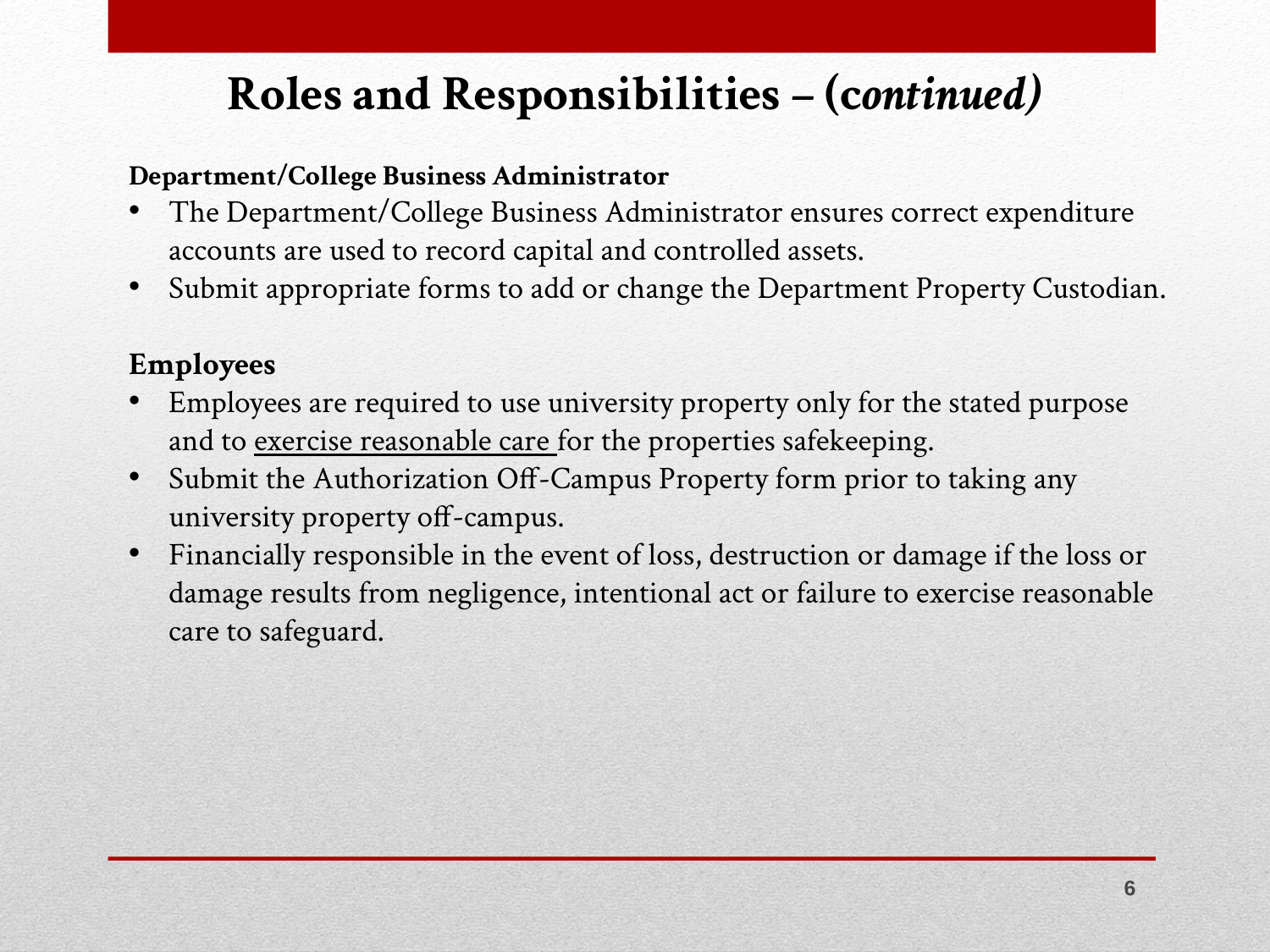

Roles and Responsibilities – (continued)
#

Department/College Business Administrator
The Department/College Business Administrator ensures correct expenditure accounts are used to record capital and controlled assets.
Submit appropriate forms to add or change the Department Property Custodian.

Employees
Employees are required to use university property only for the stated purpose and to exercise reasonable care for the properties safekeeping.
Submit the Authorization Off-Campus Property form prior to taking any university property off-campus.
Financially responsible in the event of loss, destruction or damage if the loss or damage results from negligence, intentional act or failure to exercise reasonable care to safeguard.

6